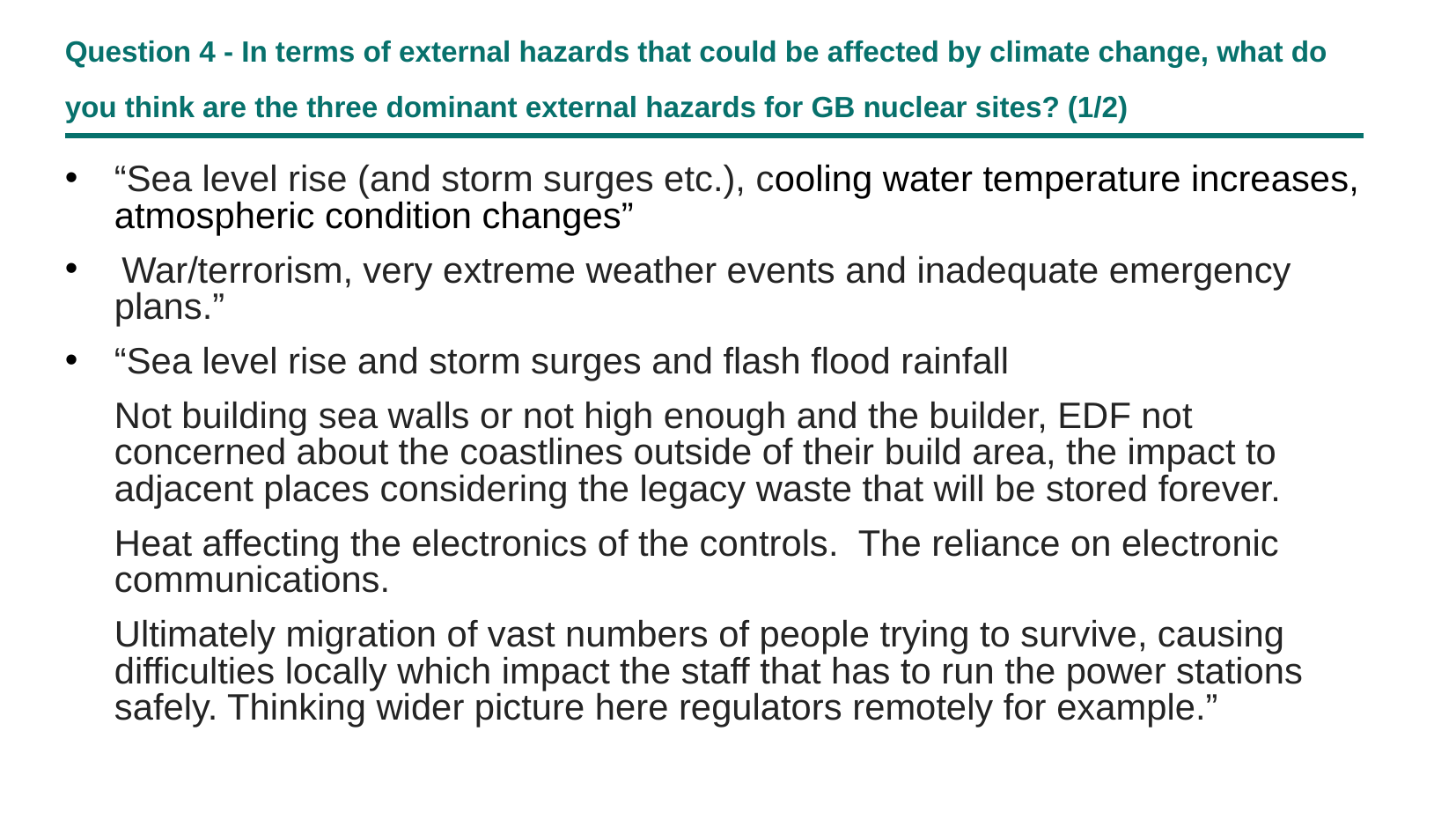

# Question 4 - In terms of external hazards that could be affected by climate change, what do you think are the three dominant external hazards for GB nuclear sites? (1/2)
“Sea level rise (and storm surges etc.), cooling water temperature increases, atmospheric condition changes”
 War/terrorism, very extreme weather events and inadequate emergency plans.”
“Sea level rise and storm surges and flash flood rainfall
	Not building sea walls or not high enough and the builder, EDF not concerned about the coastlines outside of their build area, the impact to adjacent places considering the legacy waste that will be stored forever.
	Heat affecting the electronics of the controls.  The reliance on electronic communications.
	Ultimately migration of vast numbers of people trying to survive, causing difficulties locally which impact the staff that has to run the power stations safely. Thinking wider picture here regulators remotely for example.”